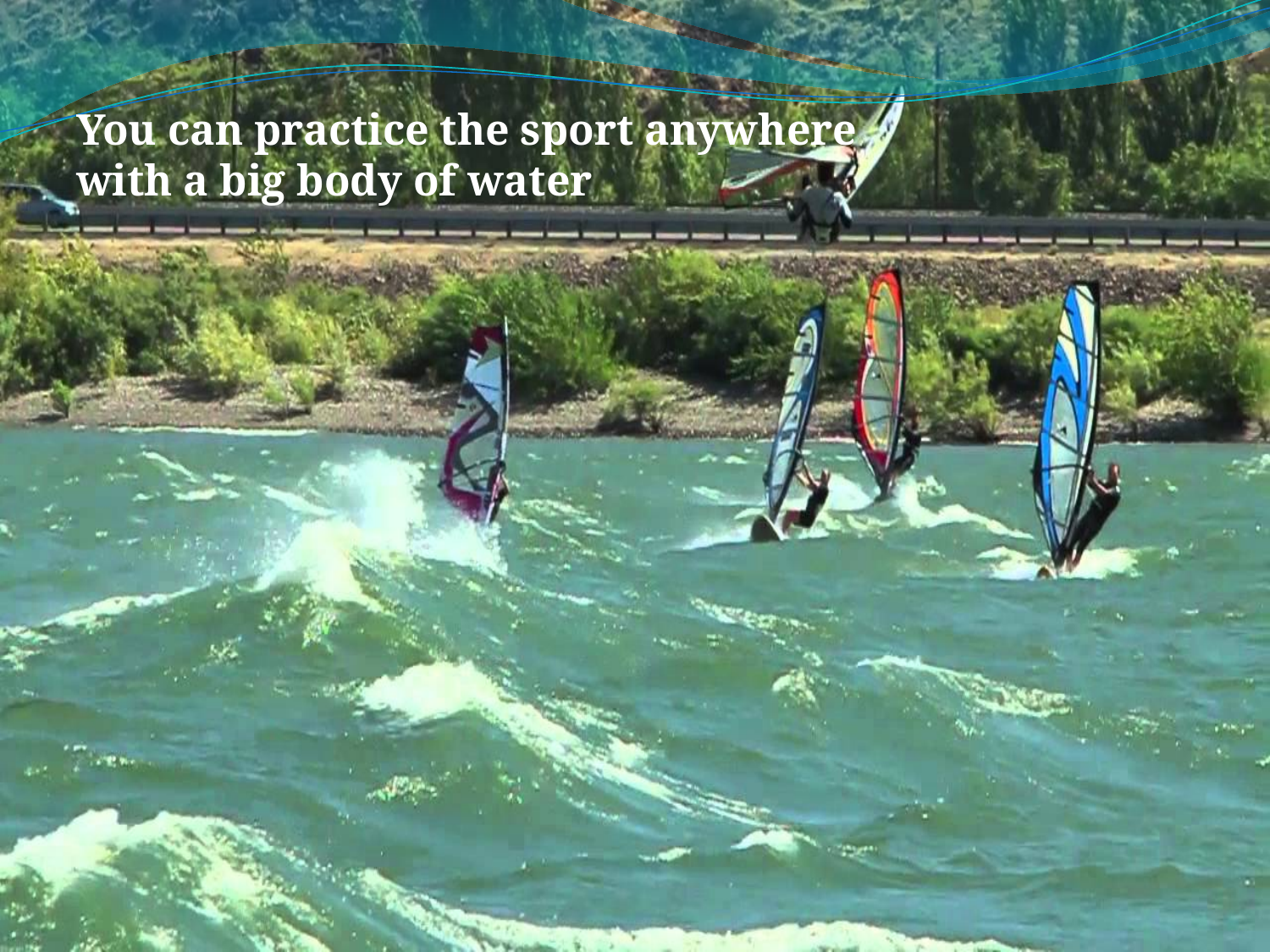

You can practice the sport anywhere
with a big body of water